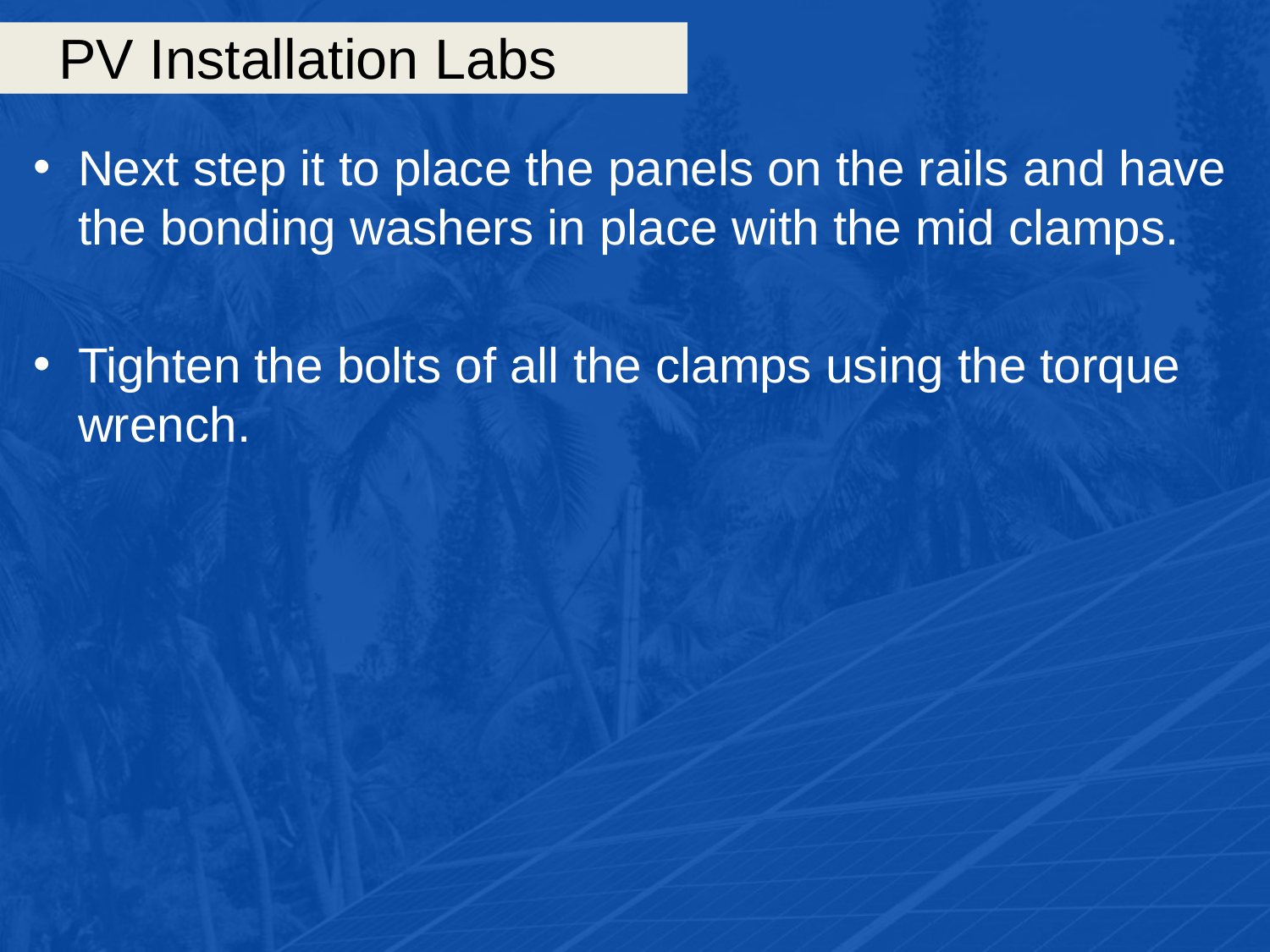

# PV Installation Labs
Next step it to place the panels on the rails and have the bonding washers in place with the mid clamps.

Tighten the bolts of all the clamps using the torque wrench.